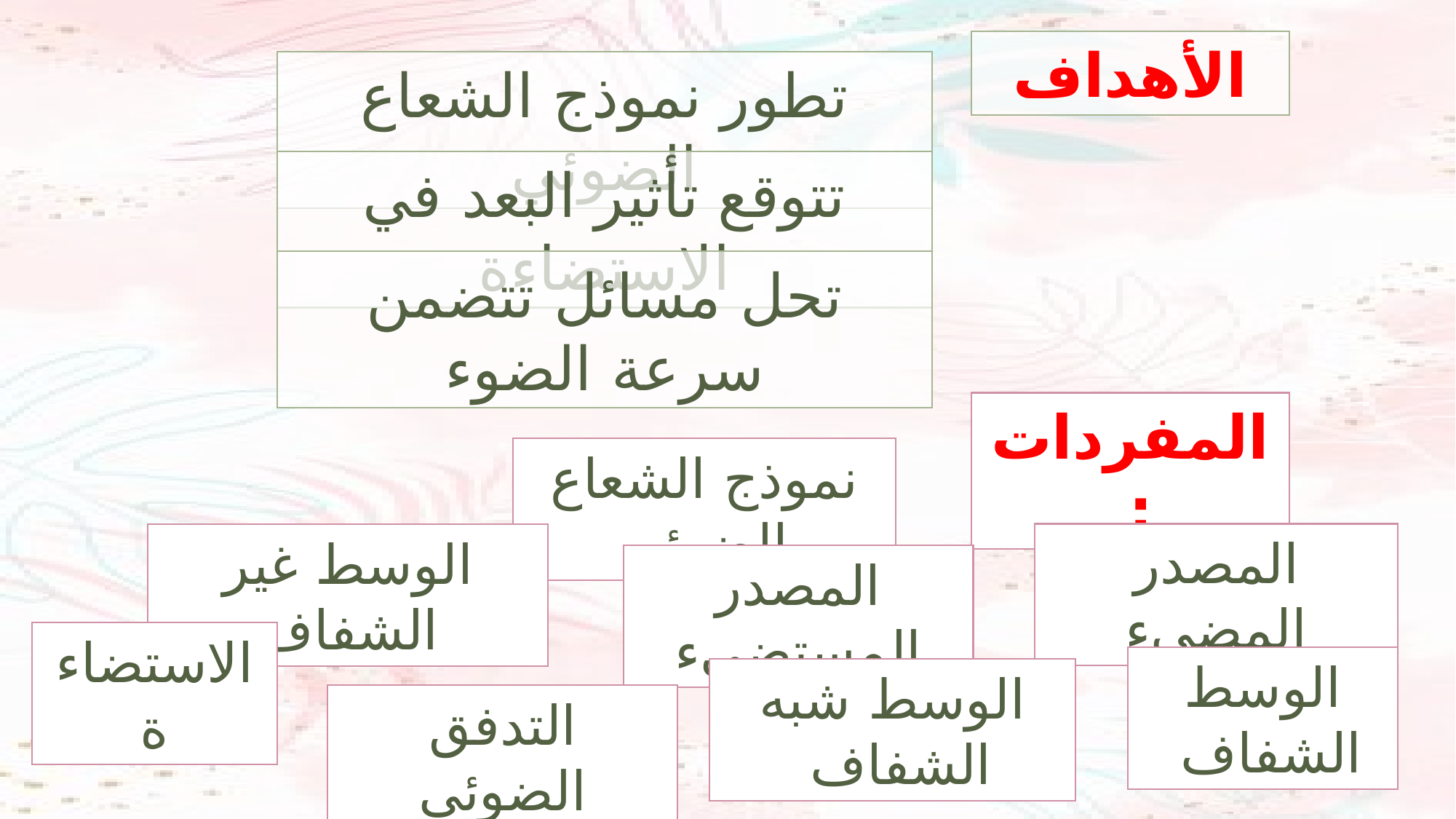

الأهداف
تطور نموذج الشعاع الضوئي
تتوقع تأثير البعد في الاستضاءة
تحل مسائل تتضمن سرعة الضوء
المفردات:
نموذج الشعاع الضوئي
المصدر المضيء
الوسط غير الشفاف
المصدر المستضيء
الاستضاءة
الوسط الشفاف
الوسط شبه الشفاف
التدفق الضوئي
فيزياء 2                                        ابتهاج السعيد